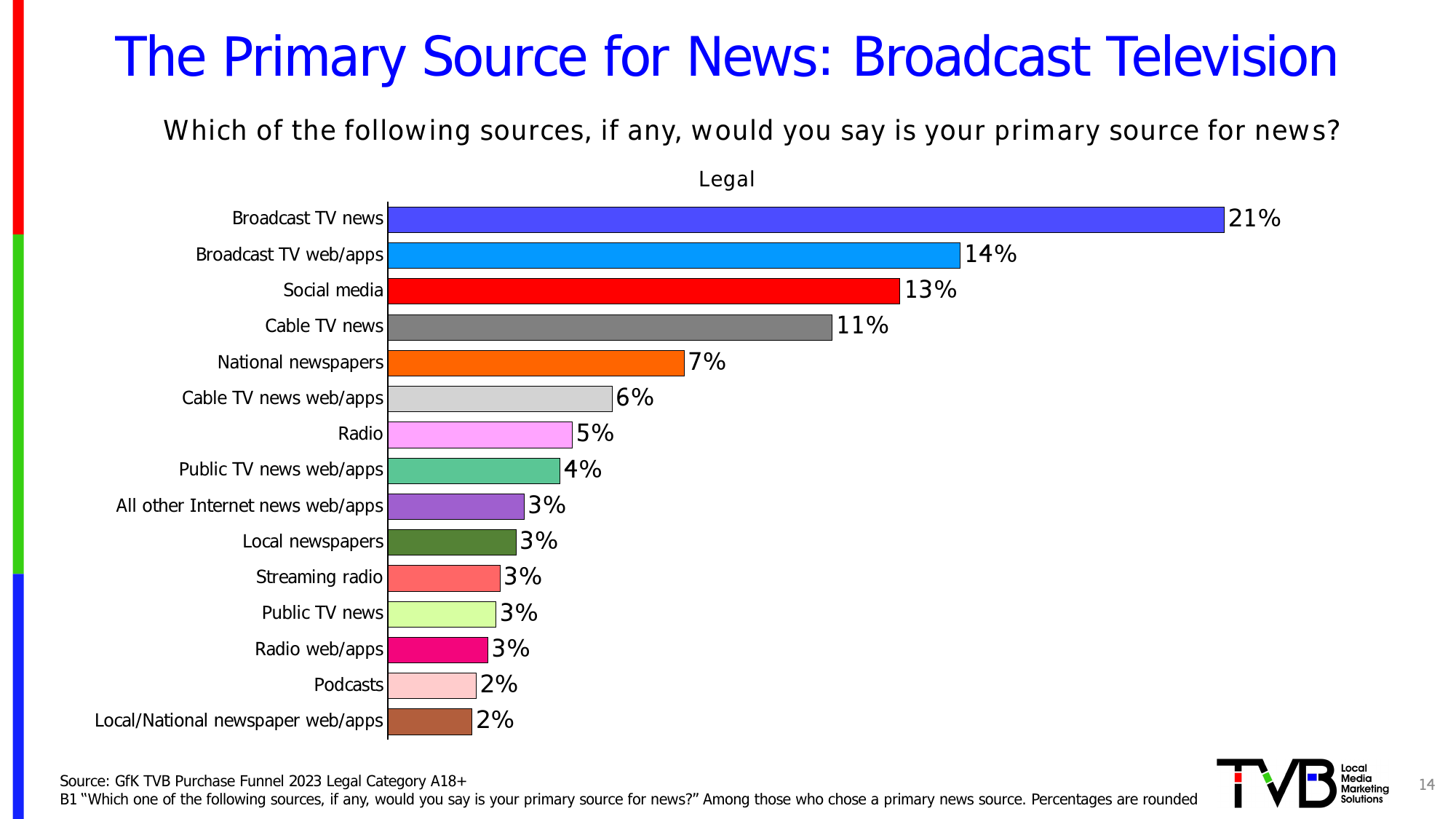

# The Primary Source for News: Broadcast Television
Which of the following sources, if any, would you say is your primary source for news?

### Chart

| Category | Column1 |
|---|---|
| Broadcast TV news | 0.209 |
| Broadcast TV web/apps | 0.143 |
| Social media | 0.128 |
| Cable TV news | 0.111 |
| National newspapers | 0.074 |
| Cable TV news web/apps | 0.056 |
| Radio | 0.046 |
| Public TV news web/apps | 0.043 |
| All other Internet news web/apps | 0.034 |
| Local newspapers | 0.032 |
| Streaming radio | 0.028 |
| Public TV news | 0.027 |
| Radio web/apps | 0.025 |
| Podcasts | 0.022 |
| Local/National newspaper web/apps | 0.021 |
Legal
14
Source: GfK TVB Purchase Funnel 2023 Legal Category A18+
B1 “Which one of the following sources, if any, would you say is your primary source for news?” Among those who chose a primary news source. Percentages are rounded